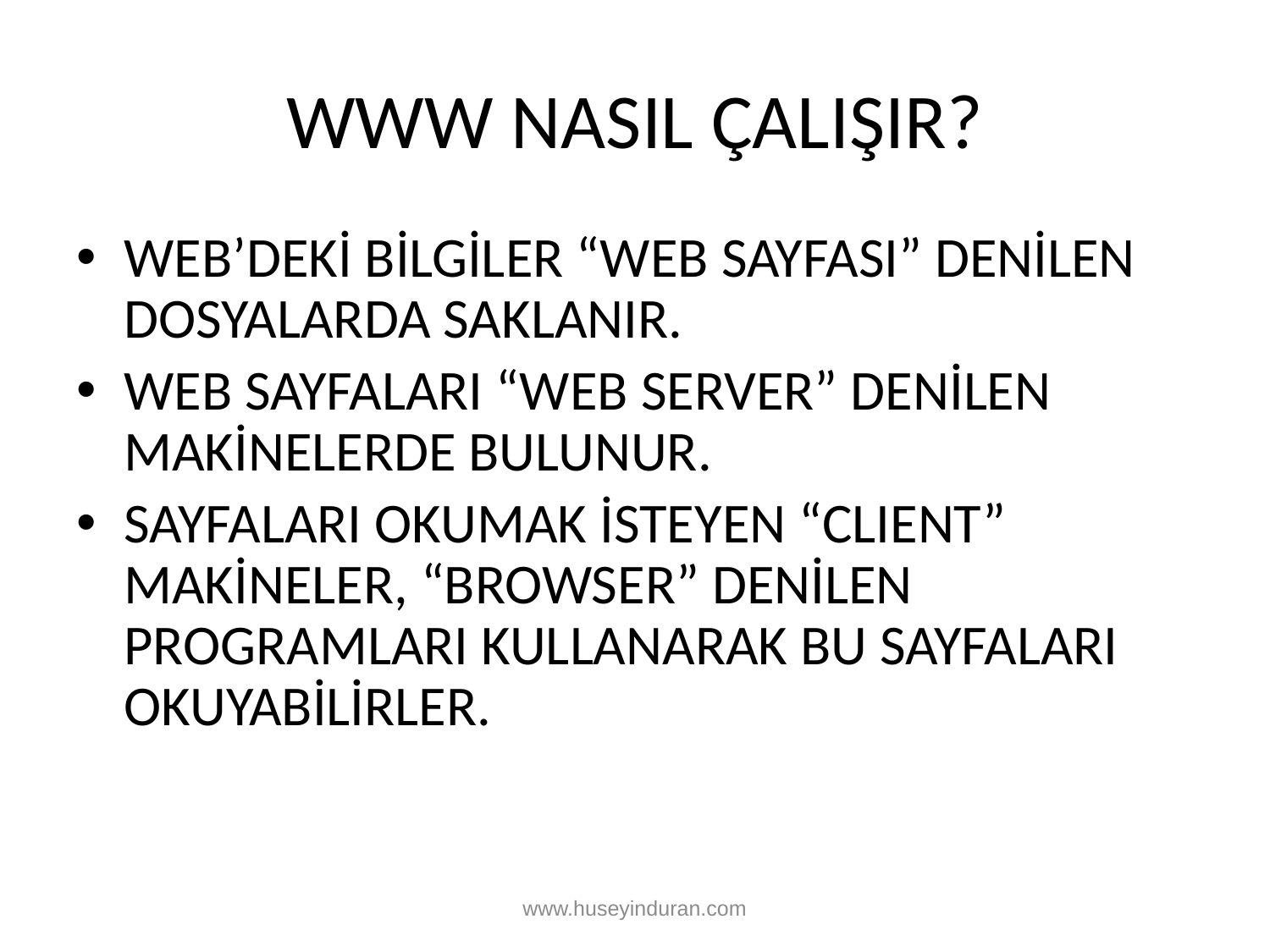

# WWW NASIL ÇALIŞIR?
WEB’DEKİ BİLGİLER “WEB SAYFASI” DENİLEN DOSYALARDA SAKLANIR.
WEB SAYFALARI “WEB SERVER” DENİLEN MAKİNELERDE BULUNUR.
SAYFALARI OKUMAK İSTEYEN “CLIENT” MAKİNELER, “BROWSER” DENİLEN PROGRAMLARI KULLANARAK BU SAYFALARI OKUYABİLİRLER.
www.huseyinduran.com